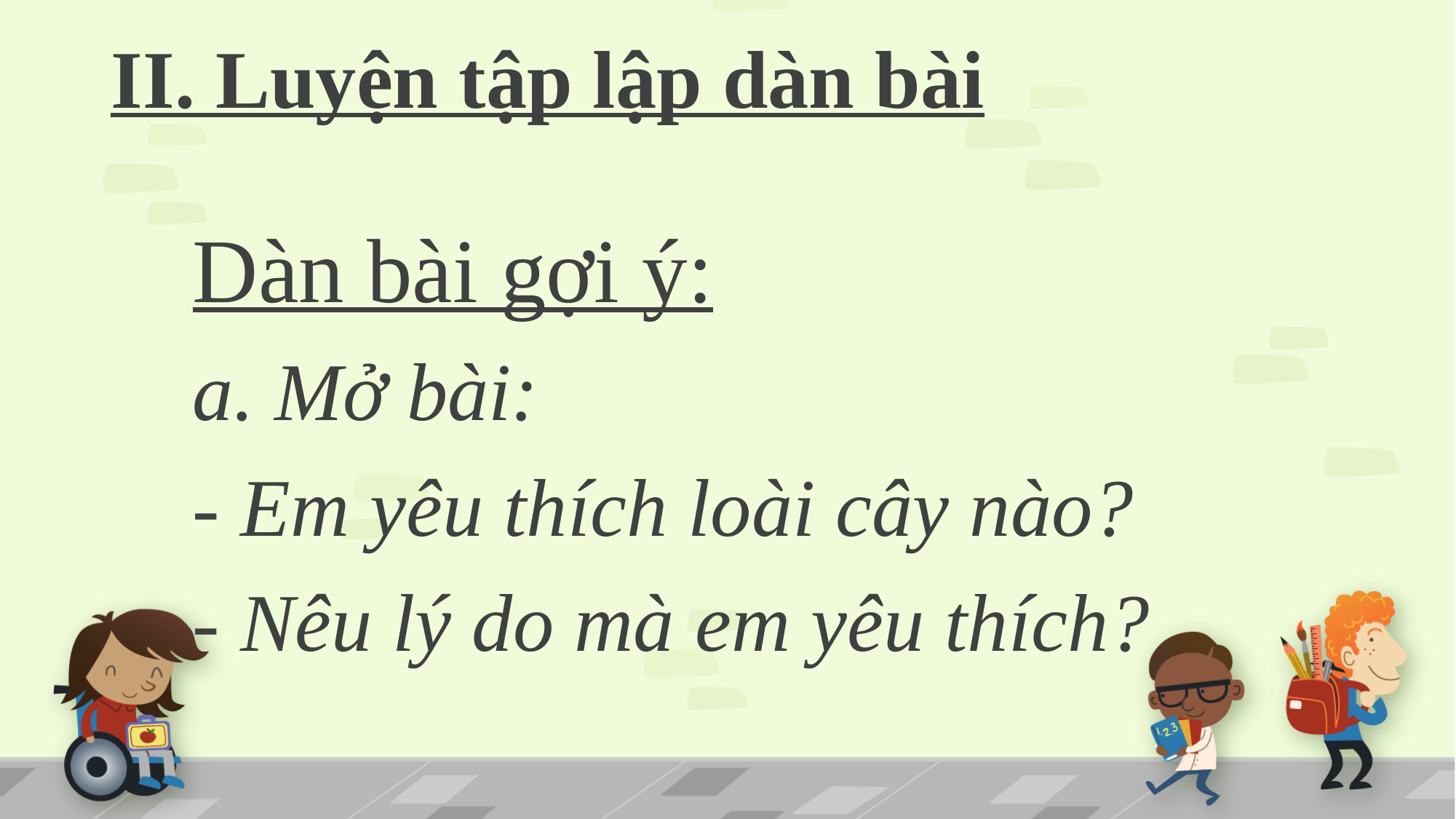

# II. Luyện tập lập dàn bài
Dàn bài gợi ý:
a. Mở bài:
- Em yêu thích loài cây nào?
- Nêu lý do mà em yêu thích?